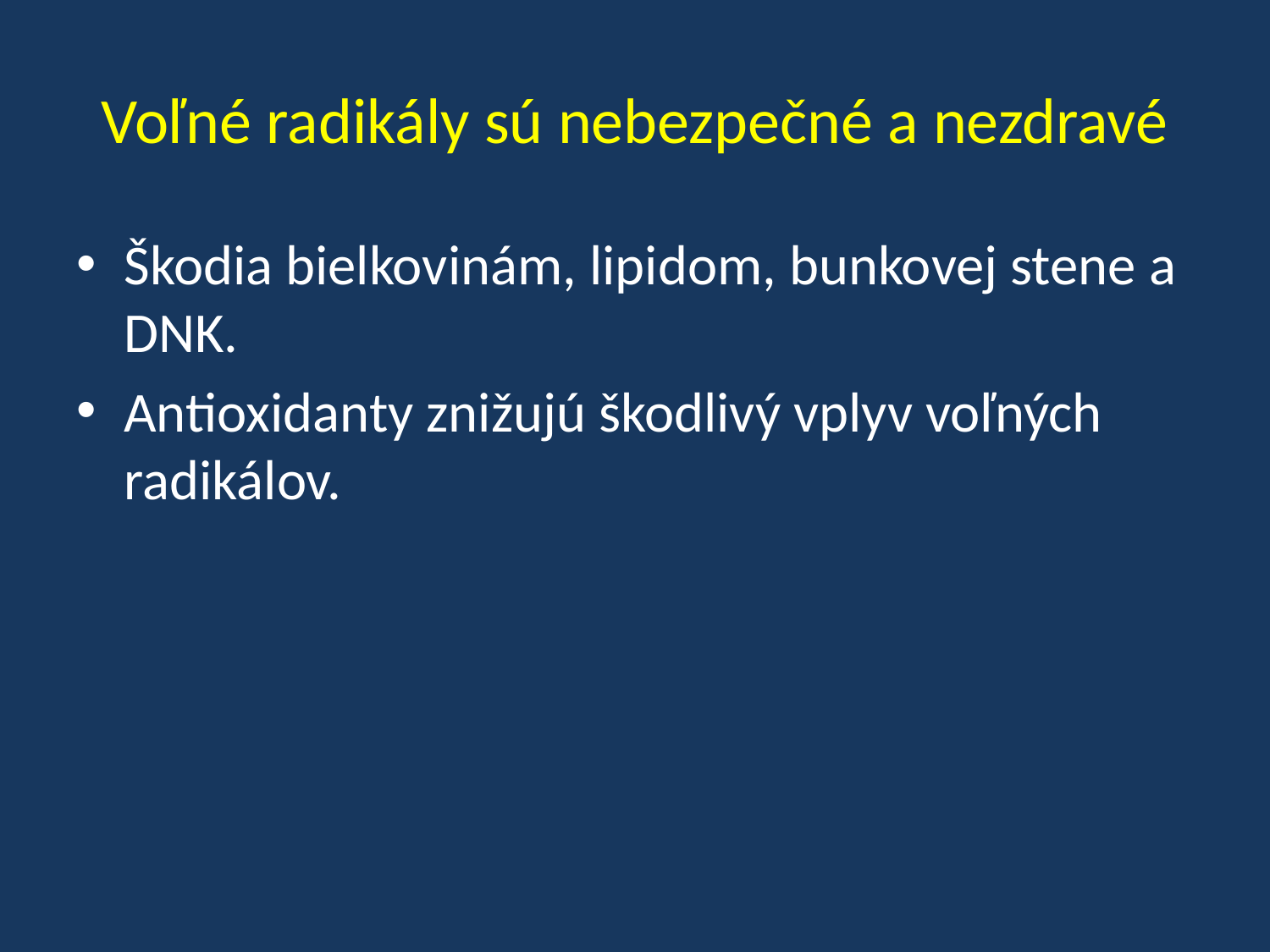

# Voľné radikály sú nebezpečné a nezdravé
Škodia bielkovinám, lipidom, bunkovej stene a DNK.
Antioxidanty znižujú škodlivý vplyv voľných radikálov.